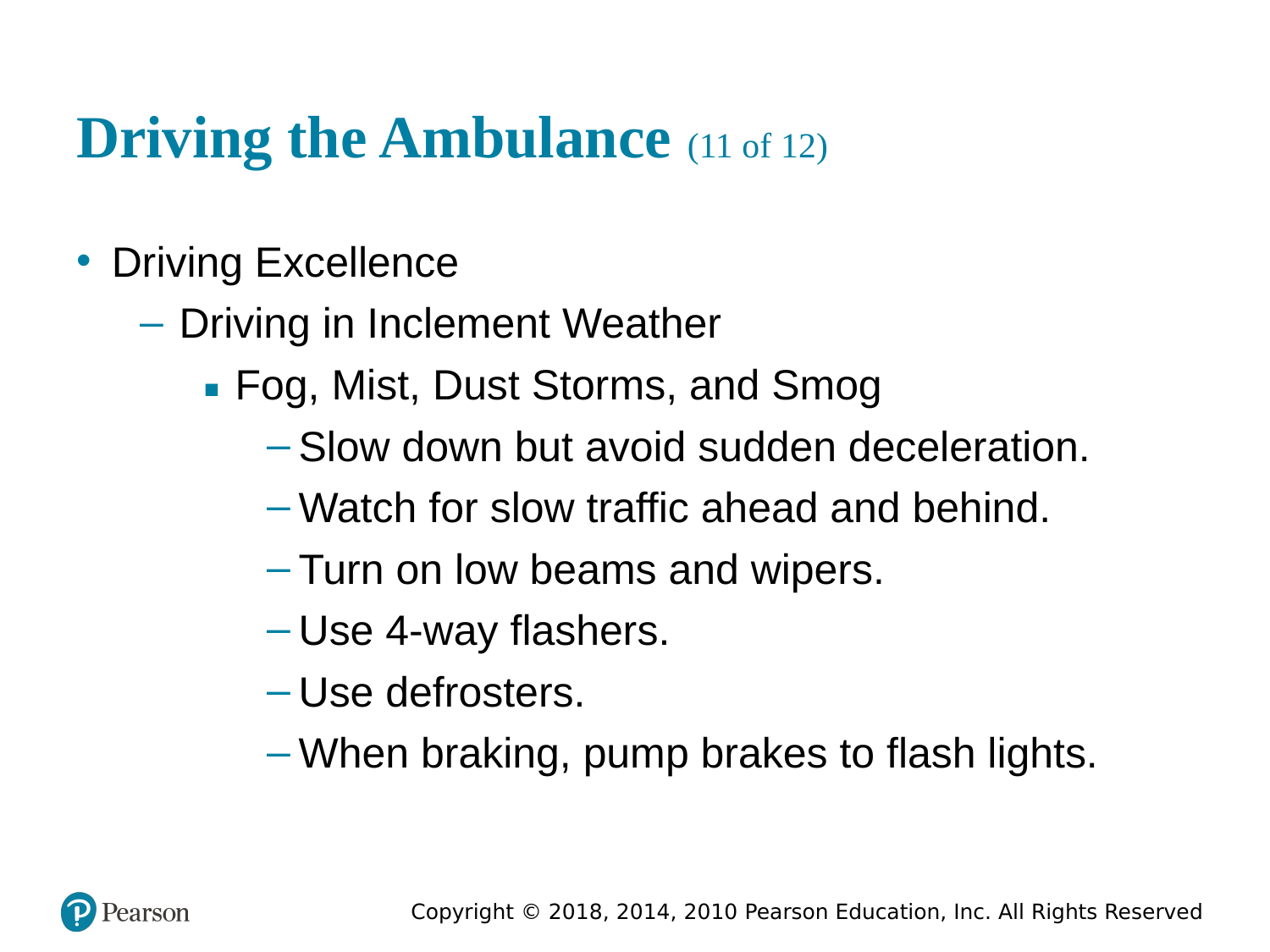

# Driving the Ambulance (11 of 12)
Driving Excellence
Driving in Inclement Weather
Fog, Mist, Dust Storms, and Smog
Slow down but avoid sudden deceleration.
Watch for slow traffic ahead and behind.
Turn on low beams and wipers.
Use 4-way flashers.
Use defrosters.
When braking, pump brakes to flash lights.